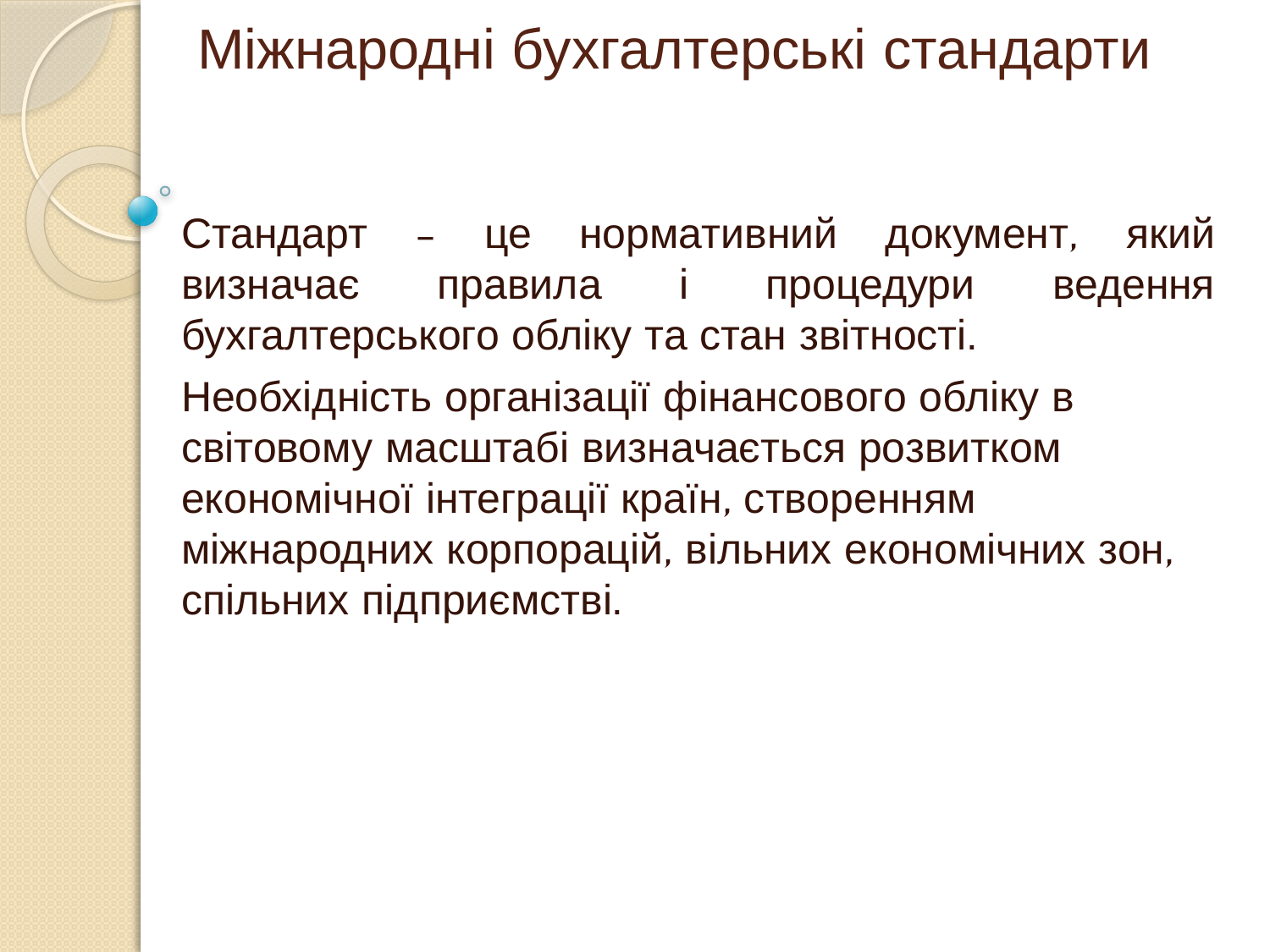

# Міжнародні бухгалтерські стандарти
Стандарт – це нормативний документ, який визначає правила і процедури ведення бухгалтерського обліку та стан звітності.
Необхідність організації фінансового обліку в світовому масштабі визначається розвитком економічної інтеграції країн, створенням міжнародних корпорацій, вільних економічних зон, спільних підприємстві.